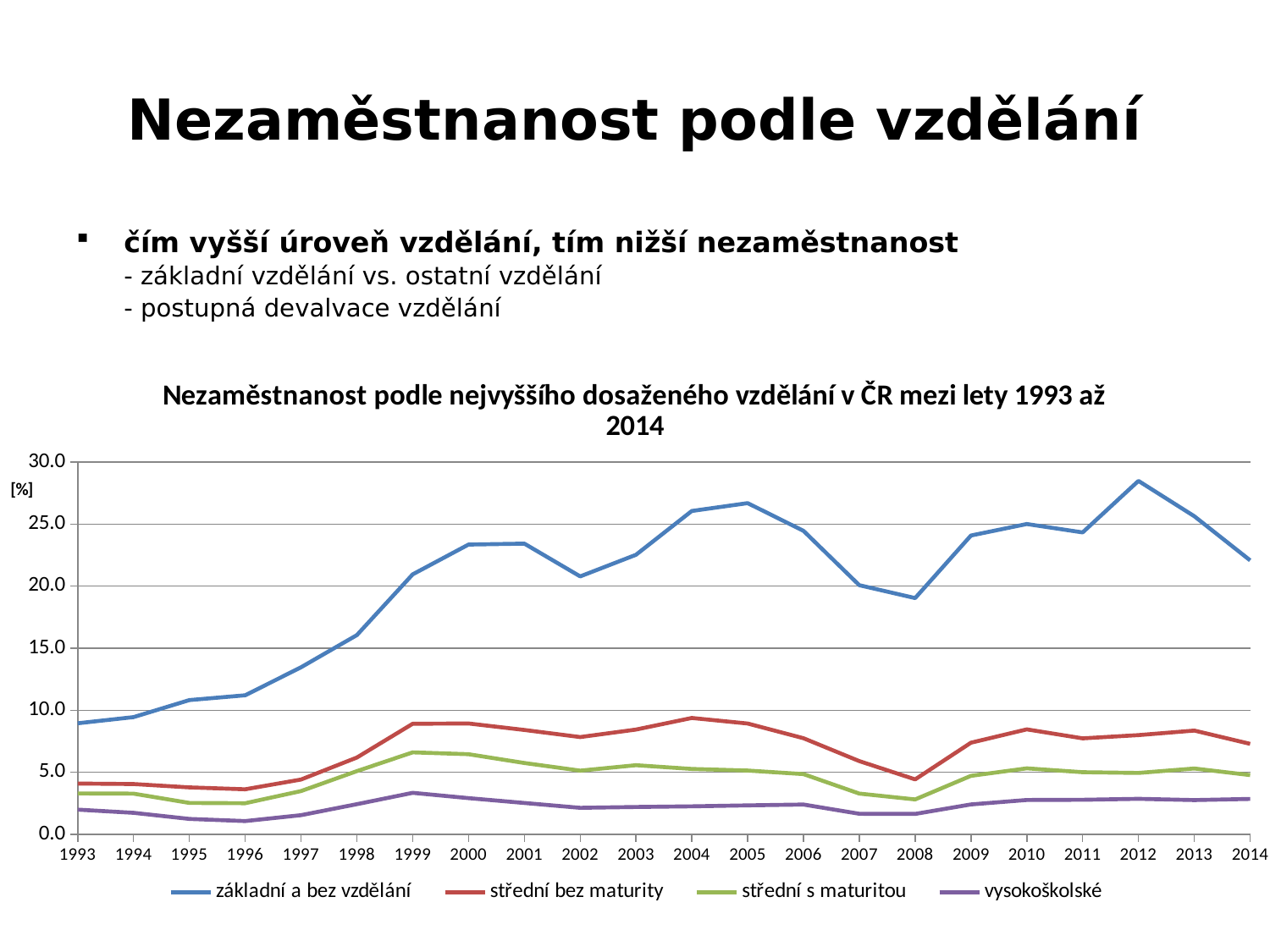

# Nezaměstnanost podle vzdělání
čím vyšší úroveň vzdělání, tím nižší nezaměstnanost
	- základní vzdělání vs. ostatní vzdělání
	- postupná devalvace vzdělání

### Chart: Nezaměstnanost podle nejvyššího dosaženého vzdělání v ČR mezi lety 1993 až 2014

| Category | základní a bez vzdělání | střední bez maturity | střední s maturitou | vysokoškolské |
|---|---|---|---|---|
| 1993 | 8.948426548938086 | 4.094061952598591 | 3.296449807289211 | 1.990470607110295 |
| 1994 | 9.441159911521295 | 4.051803854818948 | 3.278805353642807 | 1.7313654826124747 |
| 1995 | 10.815414439420904 | 3.7815999981492876 | 2.528573215790113 | 1.2403955055448637 |
| 1996 | 11.202896662085154 | 3.6298315919659063 | 2.5052924280851334 | 1.0671649832021894 |
| 1997 | 13.454156565633964 | 4.415986348584945 | 3.4846229776961732 | 1.5448981987325716 |
| 1998 | 16.05134710516005 | 6.184021098733802 | 5.089196334777539 | 2.428562286056277 |
| 1999 | 20.94831595859509 | 8.90836858164204 | 6.605277503184517 | 3.345001901545644 |
| 2000 | 23.345870580809212 | 8.930720486146448 | 6.456897483816358 | 2.9173580604422247 |
| 2001 | 23.425394305174578 | 8.407934833726623 | 5.748068656431348 | 2.5260229980941906 |
| 2002 | 20.782031340951534 | 7.835846400045502 | 5.1303608244969325 | 2.136462139400763 |
| 2003 | 22.52368346437098 | 8.439759266972864 | 5.570928730999857 | 2.2059599062416906 |
| 2004 | 26.05223016270911 | 9.375688054588338 | 5.267145586027254 | 2.256818676879323 |
| 2005 | 26.68428859694168 | 8.927420302797582 | 5.1402053308728926 | 2.3332550655531277 |
| 2006 | 24.453937757877387 | 7.742920753561747 | 4.852579763482401 | 2.40258000010333 |
| 2007 | 20.07613581537374 | 5.901489526454162 | 3.284607475708295 | 1.6556087720550883 |
| 2008 | 19.035407570034334 | 4.427872702380552 | 2.812062044952191 | 1.6434784688050397 |
| 2009 | 24.077660894622888 | 7.3830839709405085 | 4.712338191046087 | 2.408895936219242 |
| 2010 | 25.00128184120235 | 8.45589913916309 | 5.31442158585967 | 2.767758417002619 |
| 2011 | 24.32544768052341 | 7.733075306712084 | 5.004759784731534 | 2.783296633751042 |
| 2012 | 28.476511948953057 | 7.994853003661703 | 4.943743932403482 | 2.8612007633792467 |
| 2013 | 25.628411500311604 | 8.360437534114554 | 5.304290112991613 | 2.7599463972411677 |
| 2014 | 22.075592385260023 | 7.28692707404701 | 4.773413812478286 | 2.8507910167116184 |